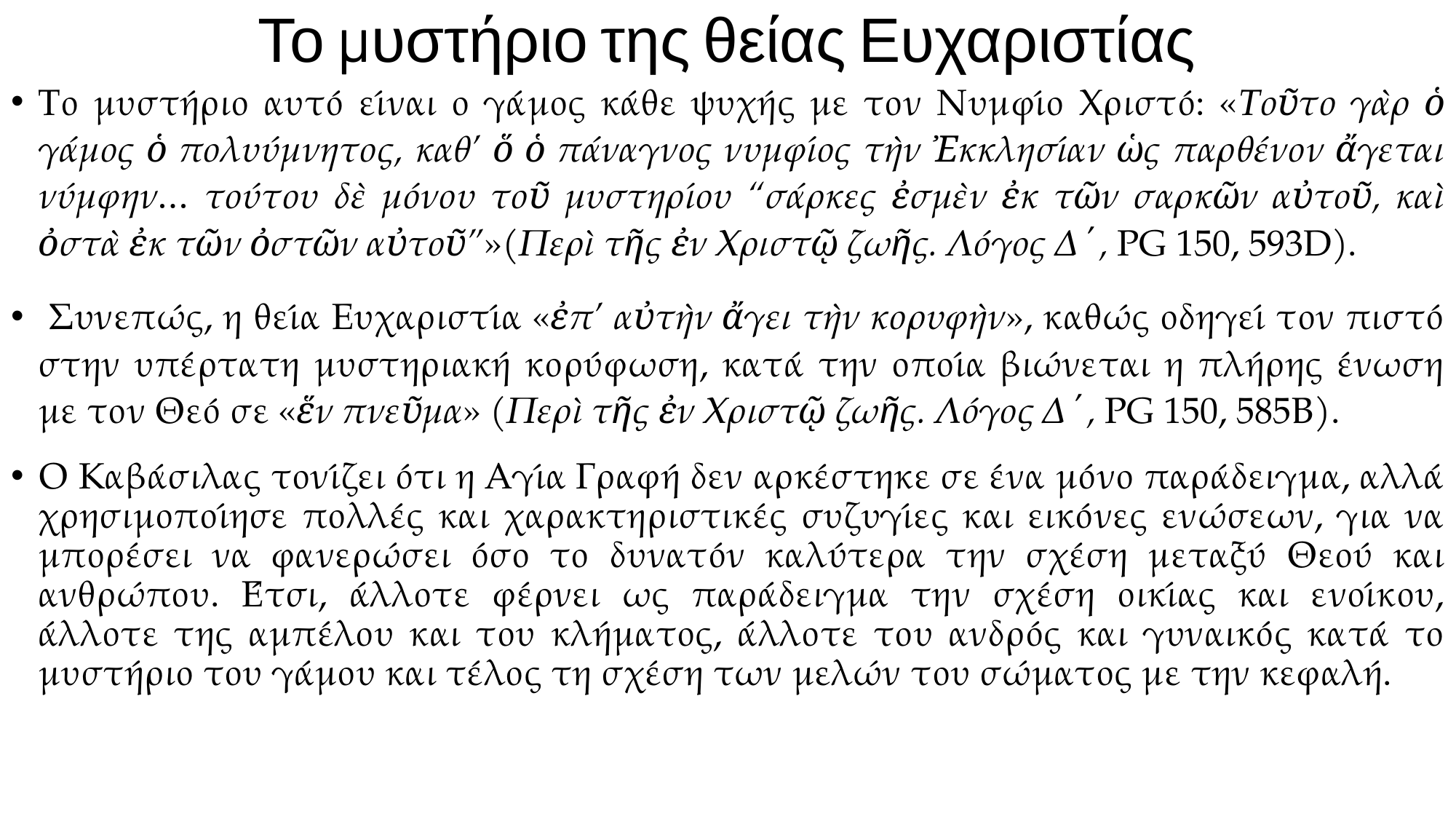

# Το μυστήριο της θείας Ευχαριστίας
Το μυστήριο αυτό είναι ο γάμος κάθε ψυχής με τον Νυμφίο Χριστό: «Τοῦτο γὰρ ὁ γάμος ὁ πολυύμνητος, καθ’ ὅ ὁ πάναγνος νυμφίος τὴν Ἐκκλησίαν ὡς παρθένον ἄγεται νύμφην… τούτου δὲ μόνου τοῦ μυστηρίου “σάρκες ἐσμὲν ἐκ τῶν σαρκῶν αὐτοῦ, καὶ ὀστὰ ἐκ τῶν ὀστῶν αὐτοῦ”»(Περὶ τῆς ἐν Χριστῷ ζωῆς. Λόγος Δ΄, PG 150, 593D).
 Συνεπώς, η θεία Ευχαριστία «ἐπ’ αὐτὴν ἄγει τὴν κορυφὴν», καθώς οδηγεί τον πιστό στην υπέρτατη μυστηριακή κορύφωση, κατά την οποία βιώνεται η πλήρης ένωση με τον Θεό σε «ἕν πνεῦμα» (Περὶ τῆς ἐν Χριστῷ ζωῆς. Λόγος Δ΄, PG 150, 585Β).
Ο Καβάσιλας τονίζει ότι η Αγία Γραφή δεν αρκέστηκε σε ένα μόνο παράδειγμα, αλλά χρησιμοποίησε πολλές και χαρακτηριστικές συζυγίες και εικόνες ενώσεων, για να μπορέσει να φανερώσει όσο το δυνατόν καλύτερα την σχέση μεταξύ Θεού και ανθρώπου. Έτσι, άλλοτε φέρνει ως παράδειγμα την σχέση οικίας και ενοίκου, άλλοτε της αμπέλου και του κλήματος, άλλοτε του ανδρός και γυναικός κατά το μυστήριο του γάμου και τέλος τη σχέση των μελών του σώματος με την κεφαλή.